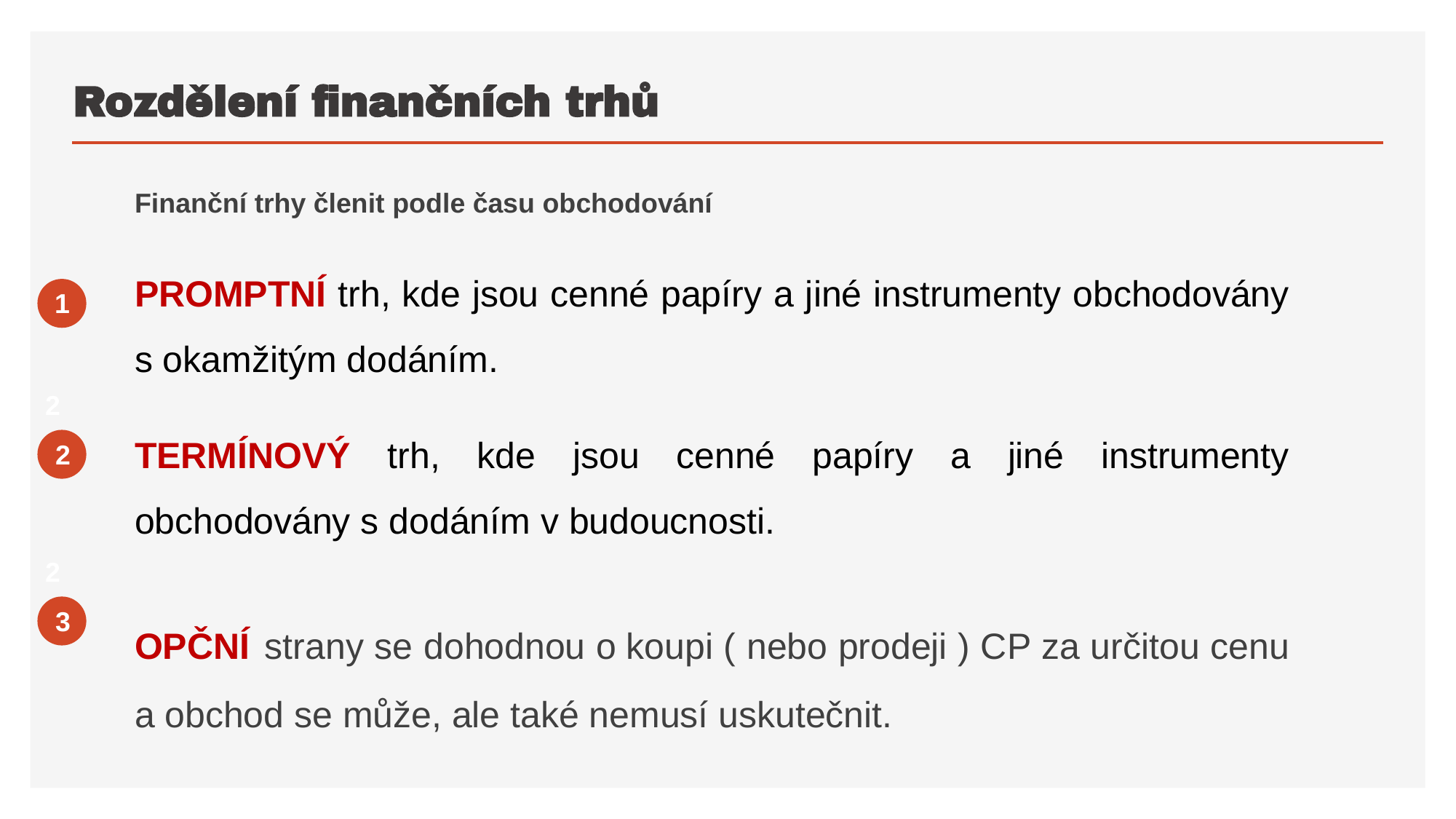

# Rozdělení finančních trhů

Finanční trhy členit podle času obchodování
PROMPTNÍ trh, kde jsou cenné papíry a jiné instrumenty obchodovány s okamžitým dodáním.
TERMÍNOVÝ trh, kde jsou cenné papíry a jiné instrumenty obchodovány s dodáním v budoucnosti.
OPČNÍ strany se dohodnou o koupi ( nebo prodeji ) CP za určitou cenu a obchod se může, ale také nemusí uskutečnit.

1
2
2
2
3